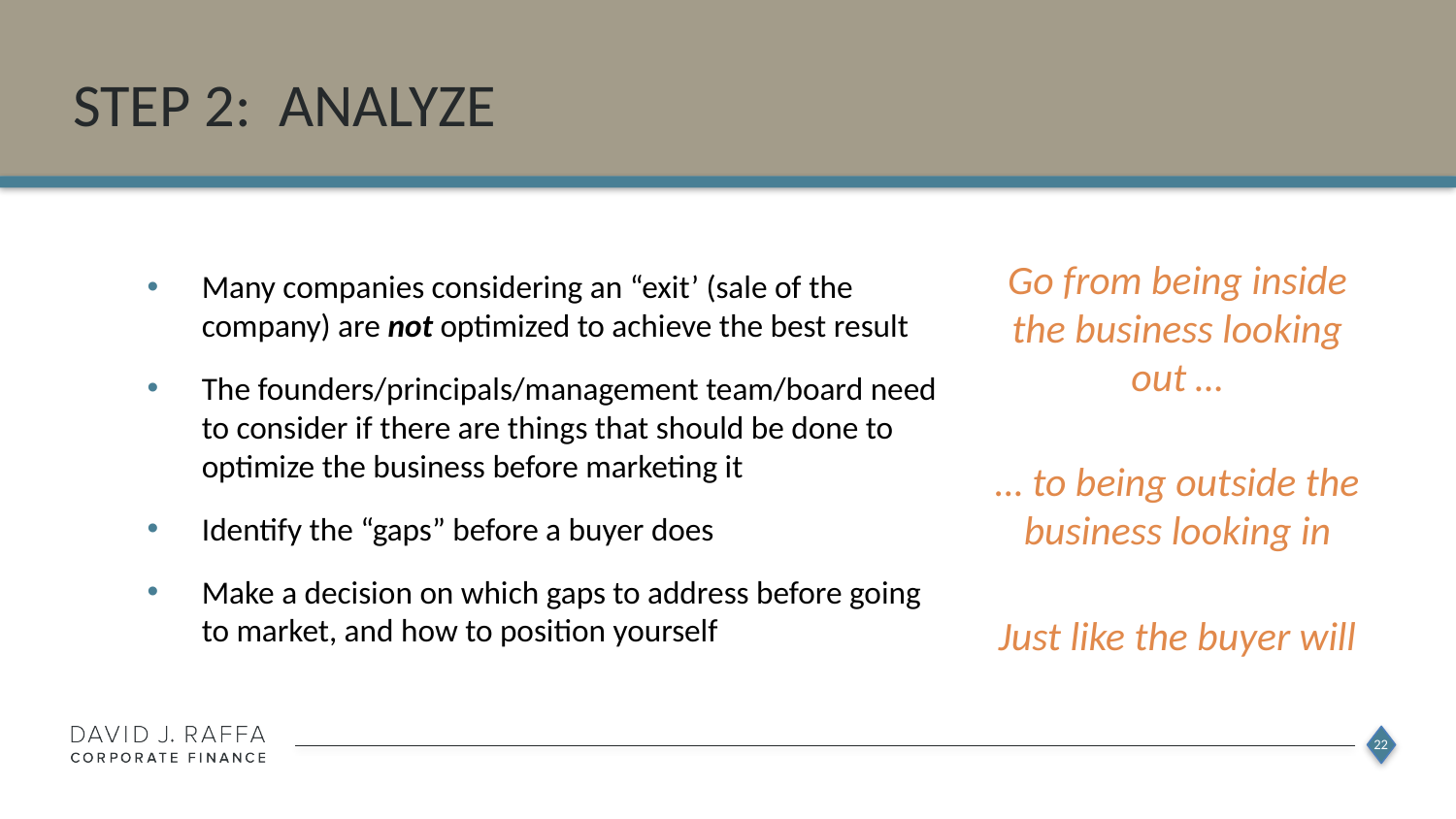

# Step 2:  ANALYZE
Go from being inside the business looking out …

… to being outside the business looking in

Just like the buyer will
Many companies considering an “exit’ (sale of the company) are not optimized to achieve the best result
The founders/principals/management team/board need to consider if there are things that should be done to optimize the business before marketing it
Identify the “gaps” before a buyer does
Make a decision on which gaps to address before going to market, and how to position yourself

22